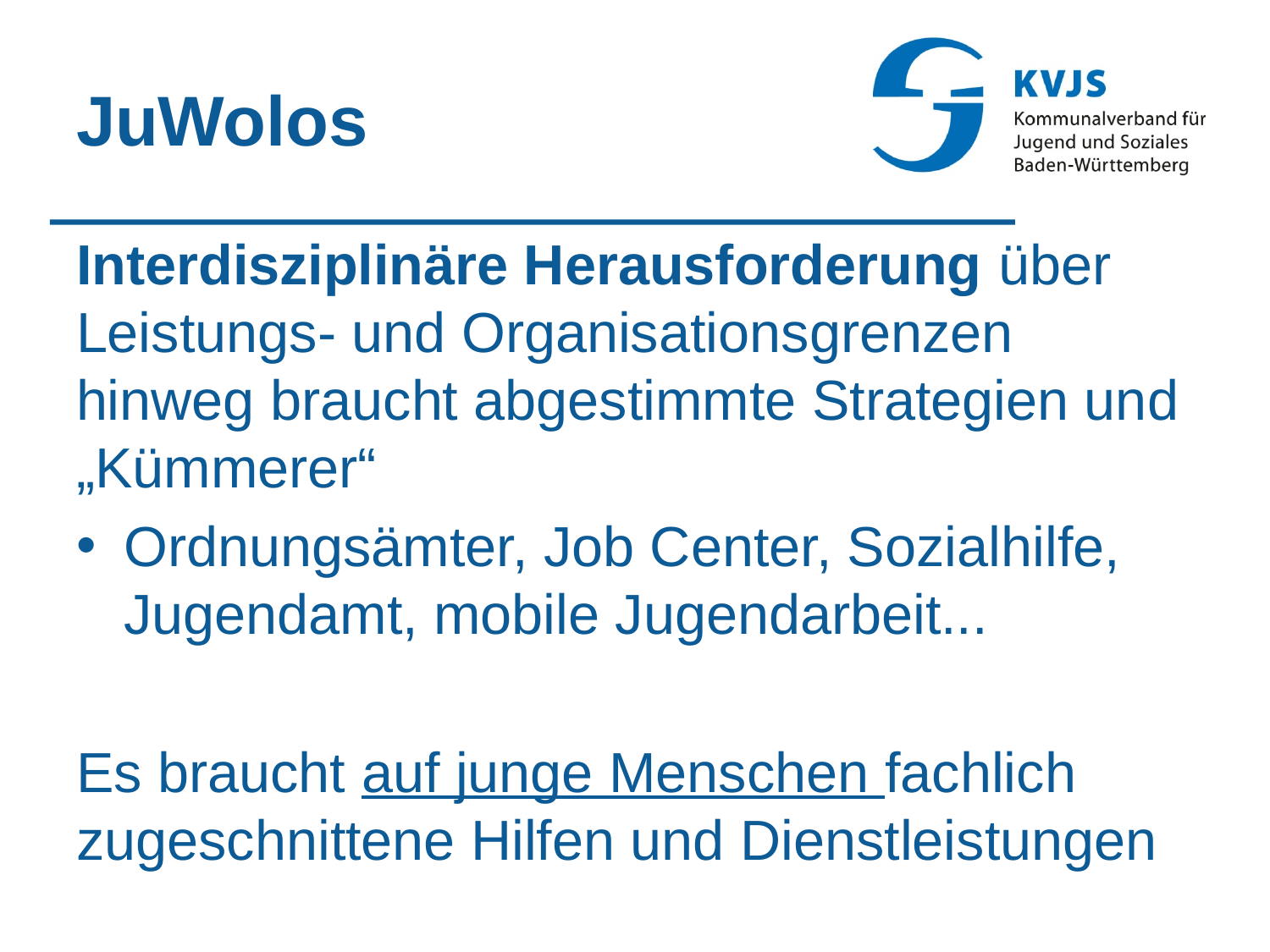

# JuWolos
Interdisziplinäre Herausforderung über Leistungs- und Organisationsgrenzen hinweg braucht abgestimmte Strategien und „Kümmerer“
Ordnungsämter, Job Center, Sozialhilfe, Jugendamt, mobile Jugendarbeit...

Es braucht auf junge Menschen fachlich zugeschnittene Hilfen und Dienstleistungen